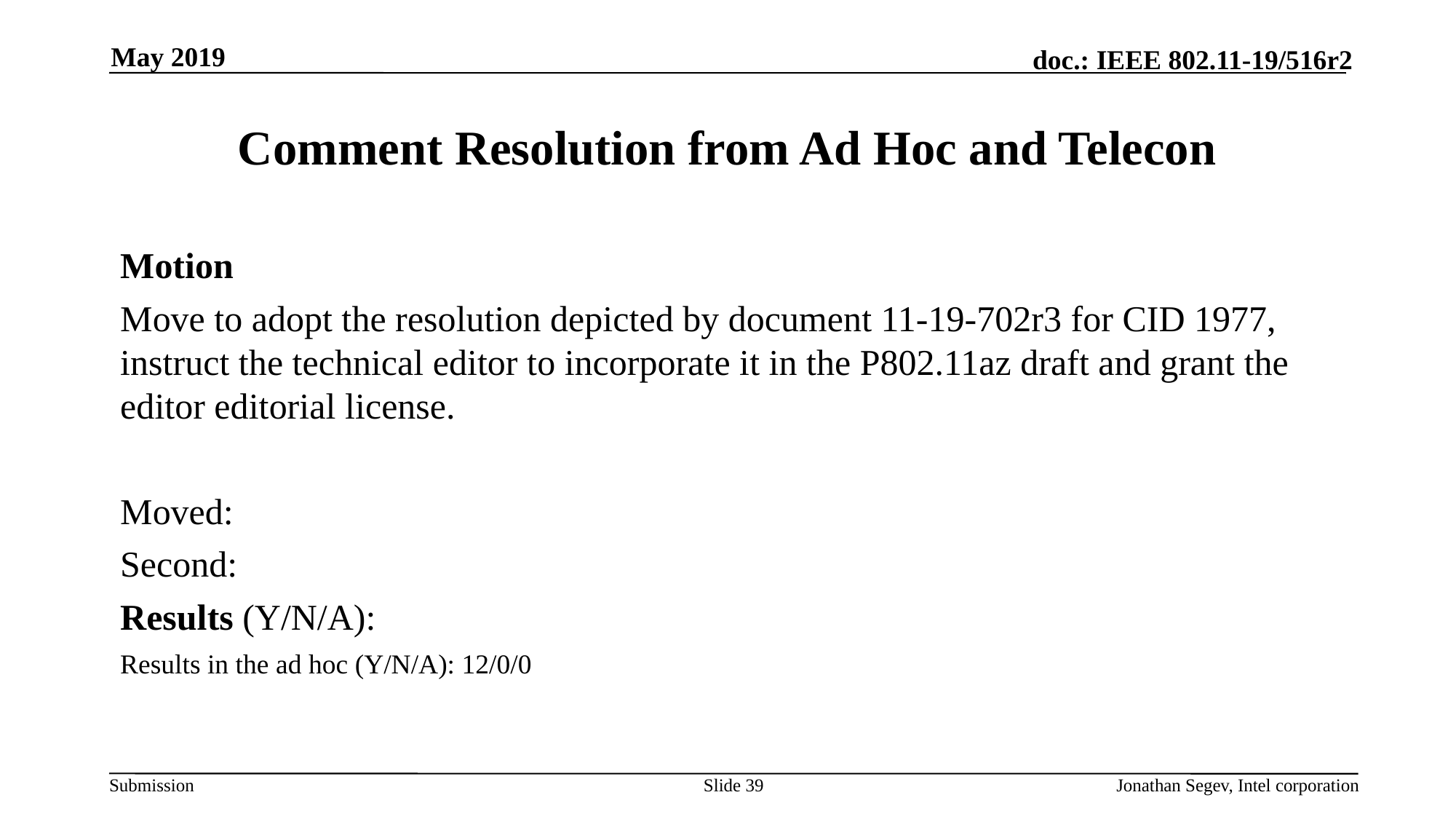

May 2019
# Comment Resolution from Ad Hoc and Telecon
Motion
Move to adopt the resolution depicted by document 11-19-702r3 for CID 1977, instruct the technical editor to incorporate it in the P802.11az draft and grant the editor editorial license.

Moved:
Second:
Results (Y/N/A):
Results in the ad hoc (Y/N/A): 12/0/0
Slide 39
Jonathan Segev, Intel corporation